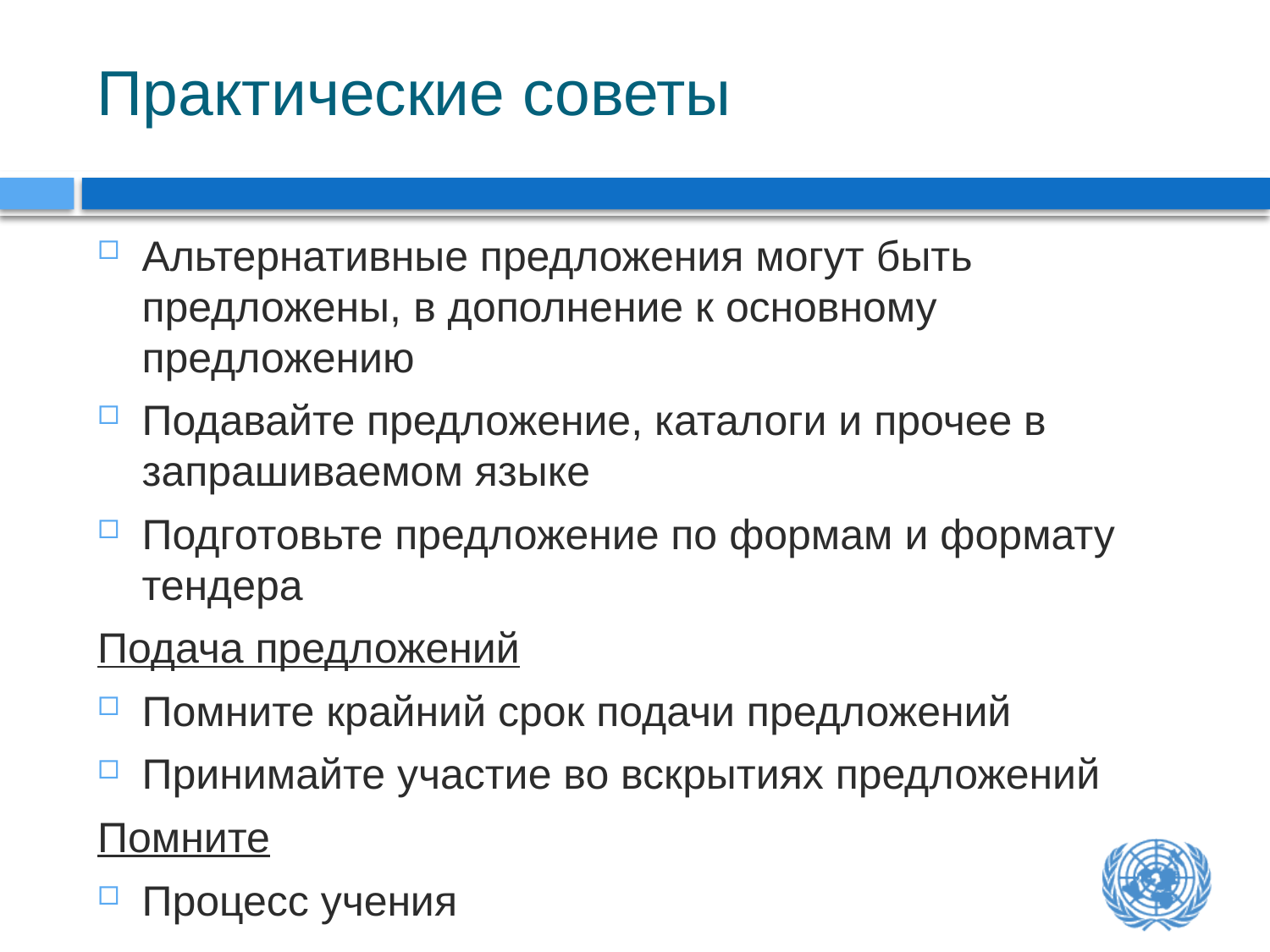

# Практические советы
Альтернативные предложения могут быть предложены, в дополнение к основному предложению
Подавайте предложение, каталоги и прочее в запрашиваемом языке
Подготовьте предложение по формам и формату тендера
Подача предложений
Помните крайний срок подачи предложений
Принимайте участие во вскрытиях предложений
Помните
Процесс учения